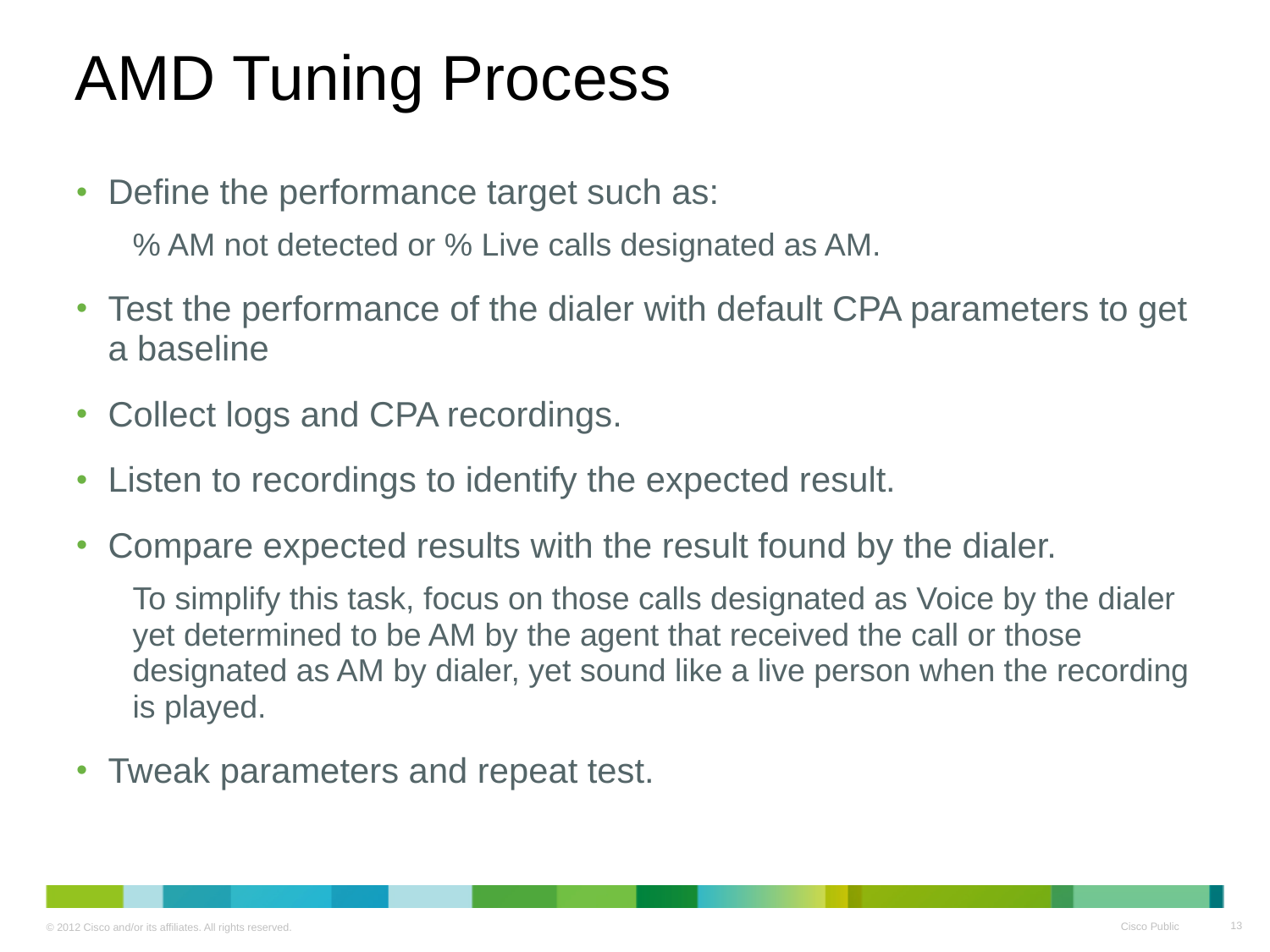

# AMD Tuning Process
Define the performance target such as:
% AM not detected or % Live calls designated as AM.
Test the performance of the dialer with default CPA parameters to get a baseline
Collect logs and CPA recordings.
Listen to recordings to identify the expected result.
Compare expected results with the result found by the dialer.
To simplify this task, focus on those calls designated as Voice by the dialer yet determined to be AM by the agent that received the call or those designated as AM by dialer, yet sound like a live person when the recording is played.
Tweak parameters and repeat test.